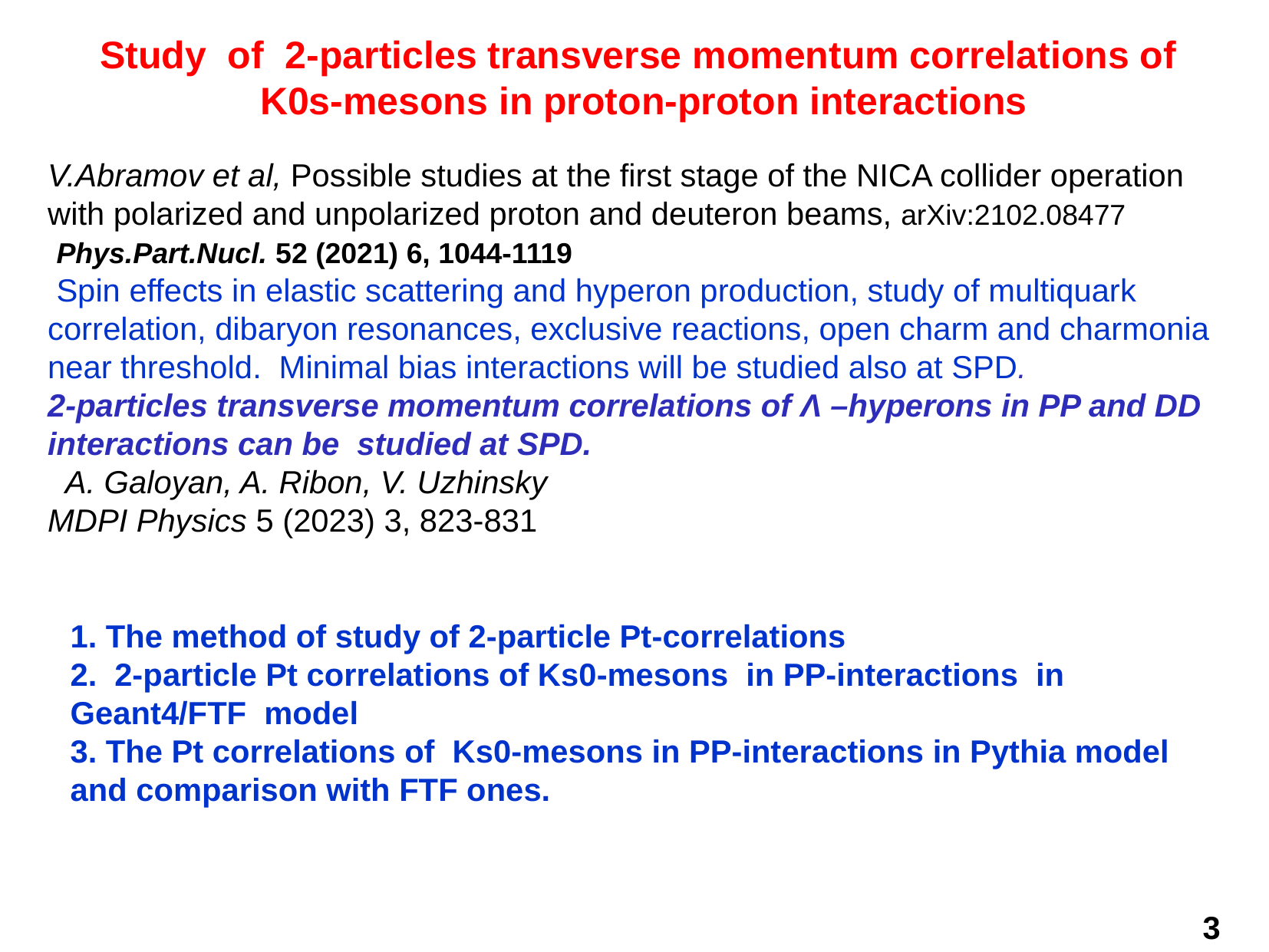

Study  of  2-particles transverse momentum correlations of  K0s-mesons in proton-proton interactions
V.Abramov et al, Possible studies at the first stage of the NICA collider operation with polarized and unpolarized proton and deuteron beams, arXiv:2102.08477
 Phys.Part.Nucl. 52 (2021) 6, 1044-1119
 Spin effects in elastic scattering and hyperon production, study of multiquark correlation, dibaryon resonances, exclusive reactions, open charm and charmonia near threshold.  Minimal bias interactions will be studied also at SPD.
2-particles transverse momentum correlations of Λ –hyperons in PP and DD interactions can be  studied at SPD.
  A. Galoyan, A. Ribon, V. Uzhinsky
MDPI Physics 5 (2023) 3, 823-831

1. The method of study of 2-particle Pt-correlations
2.  2-particle Pt correlations of Ks0-mesons  in PP-interactions  in Geant4/FTF  model
3. The Pt correlations of  Ks0-mesons in PP-interactions in Pythia model and comparison with FTF ones.

3